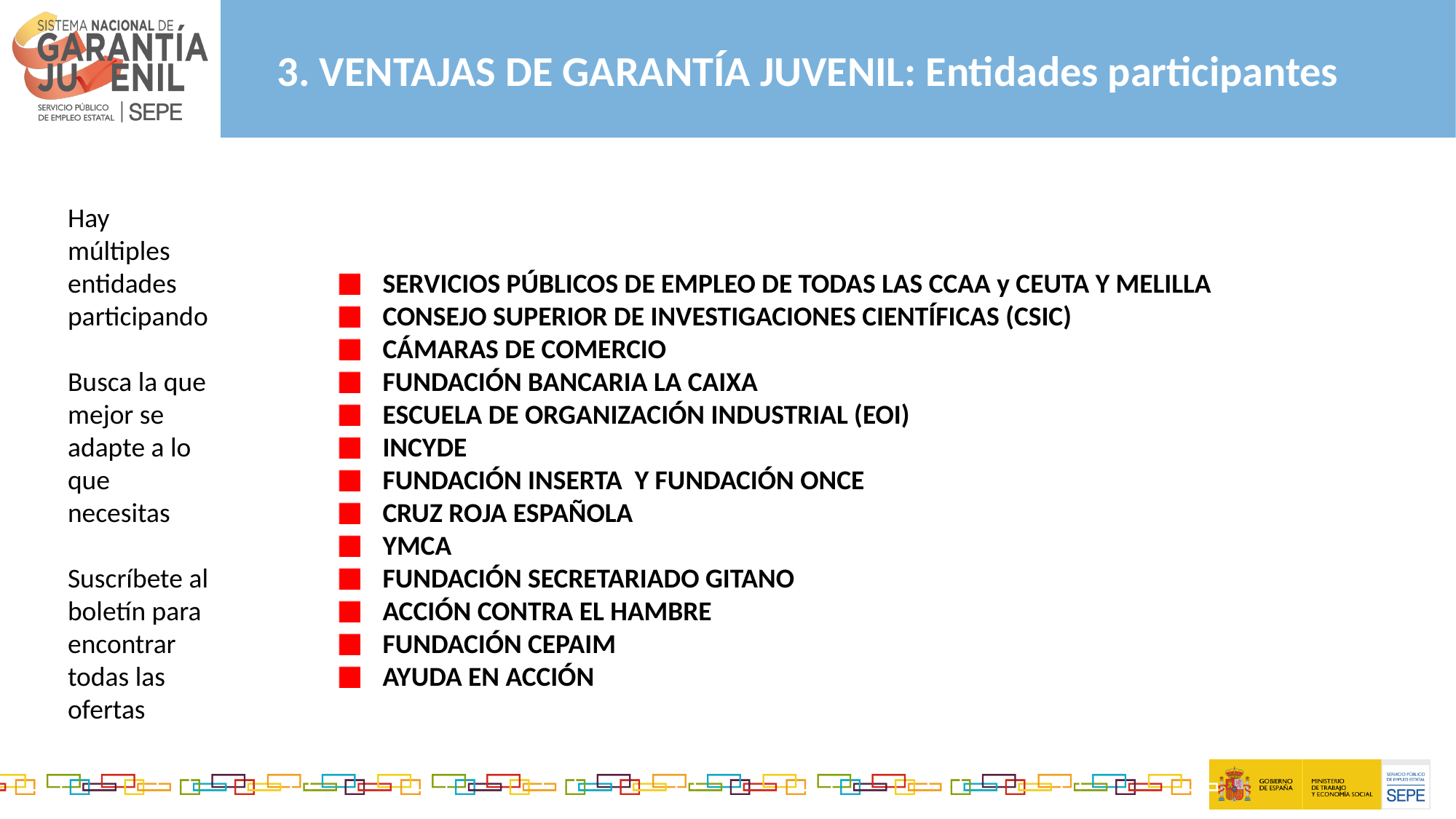

3. VENTAJAS DE GARANTÍA JUVENIL: Entidades participantes

SERVICIOS PÚBLICOS DE EMPLEO DE TODAS LAS CCAA y CEUTA Y MELILLA
CONSEJO SUPERIOR DE INVESTIGACIONES CIENTÍFICAS (CSIC)
CÁMARAS DE COMERCIO
FUNDACIÓN BANCARIA LA CAIXA
ESCUELA DE ORGANIZACIÓN INDUSTRIAL (EOI)
INCYDE
FUNDACIÓN INSERTA  Y FUNDACIÓN ONCE
CRUZ ROJA ESPAÑOLA
YMCA
FUNDACIÓN SECRETARIADO GITANO
ACCIÓN CONTRA EL HAMBRE
FUNDACIÓN CEPAIM
AYUDA EN ACCIÓN

Hay múltiples entidades participando

Busca la que mejor se adapte a lo que necesitas

Suscríbete al boletín para encontrar todas las ofertas